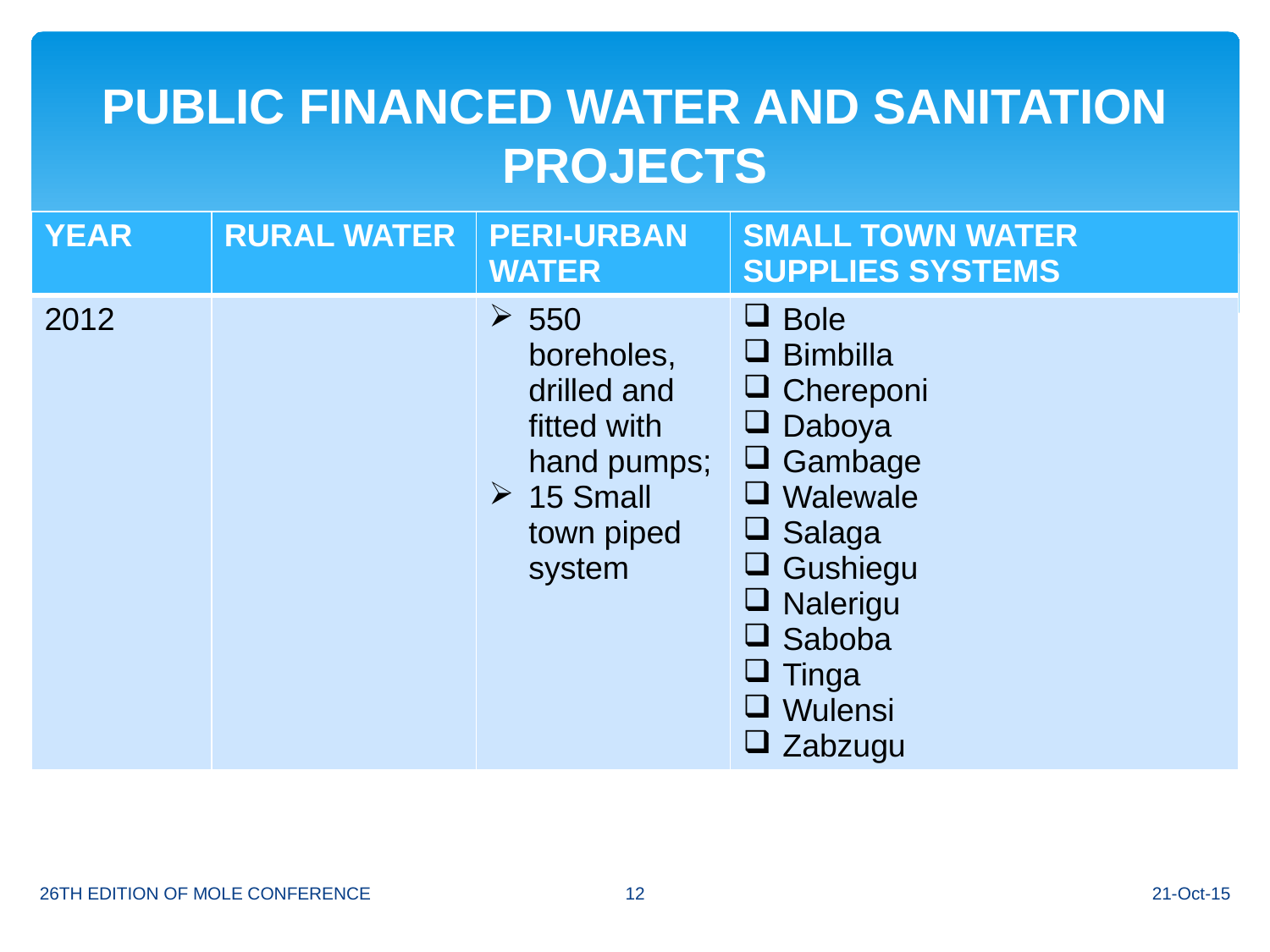

# PUBLIC FINANCED WATER AND SANITATION PROJECTS
| YEAR | RURAL WATER | PERI-URBAN WATER | SMALL TOWN WATER SUPPLIES SYSTEMS |
| --- | --- | --- | --- |
| 2012 |  | 550 boreholes, drilled and fitted with hand pumps; 15 Small town piped system | Bole Bimbilla Chereponi Daboya Gambage Walewale Salaga Gushiegu Nalerigu Saboba Tinga Wulensi Zabzugu |
12
26TH EDITION OF MOLE CONFERENCE
21-Oct-15